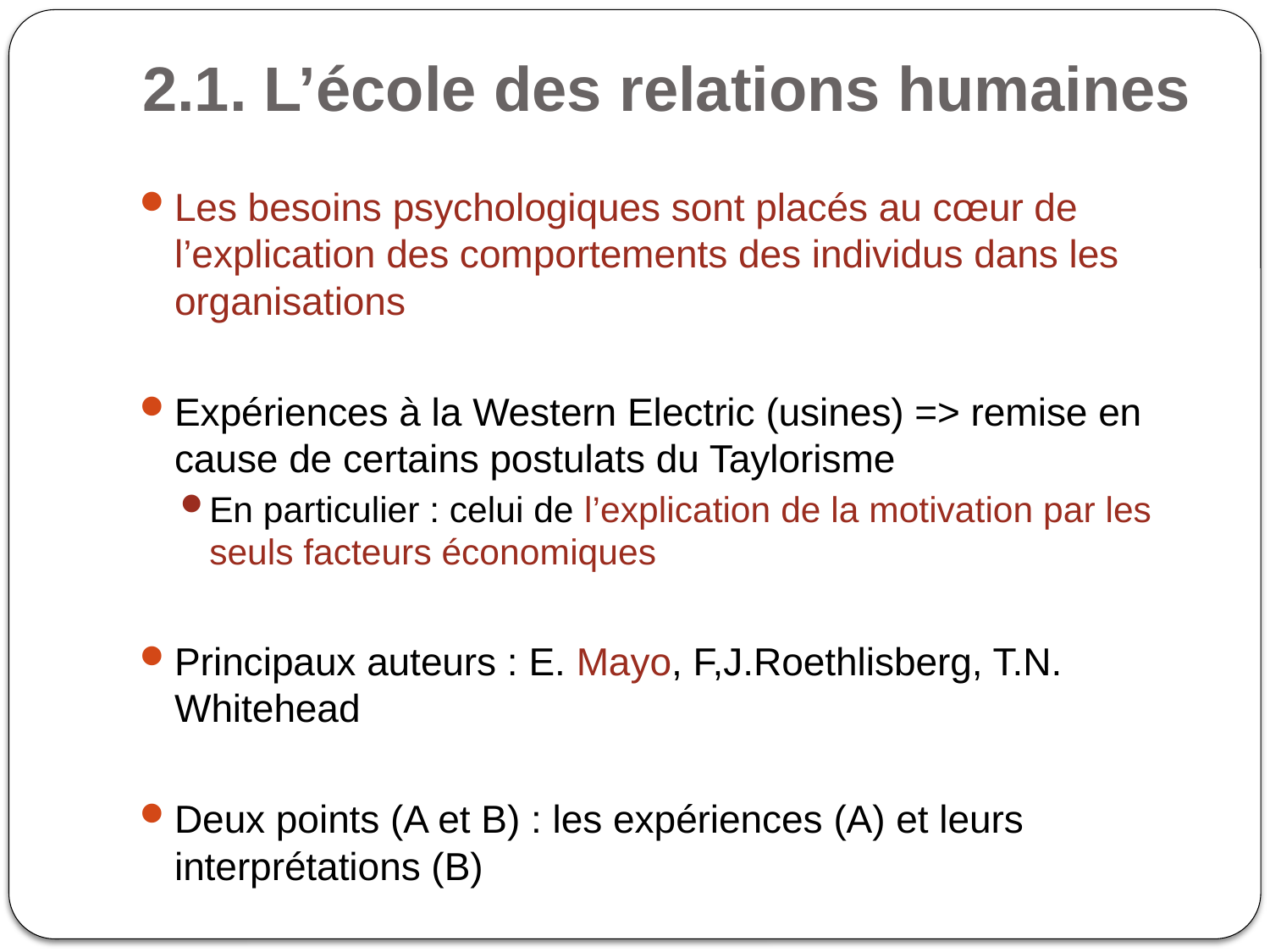

# 2.1. L’école des relations humaines
Les besoins psychologiques sont placés au cœur de l’explication des comportements des individus dans les organisations

Expériences à la Western Electric (usines) => remise en cause de certains postulats du Taylorisme
En particulier : celui de l’explication de la motivation par les seuls facteurs économiques

Principaux auteurs : E. Mayo, F,J.Roethlisberg, T.N. Whitehead

Deux points (A et B) : les expériences (A) et leurs interprétations (B)